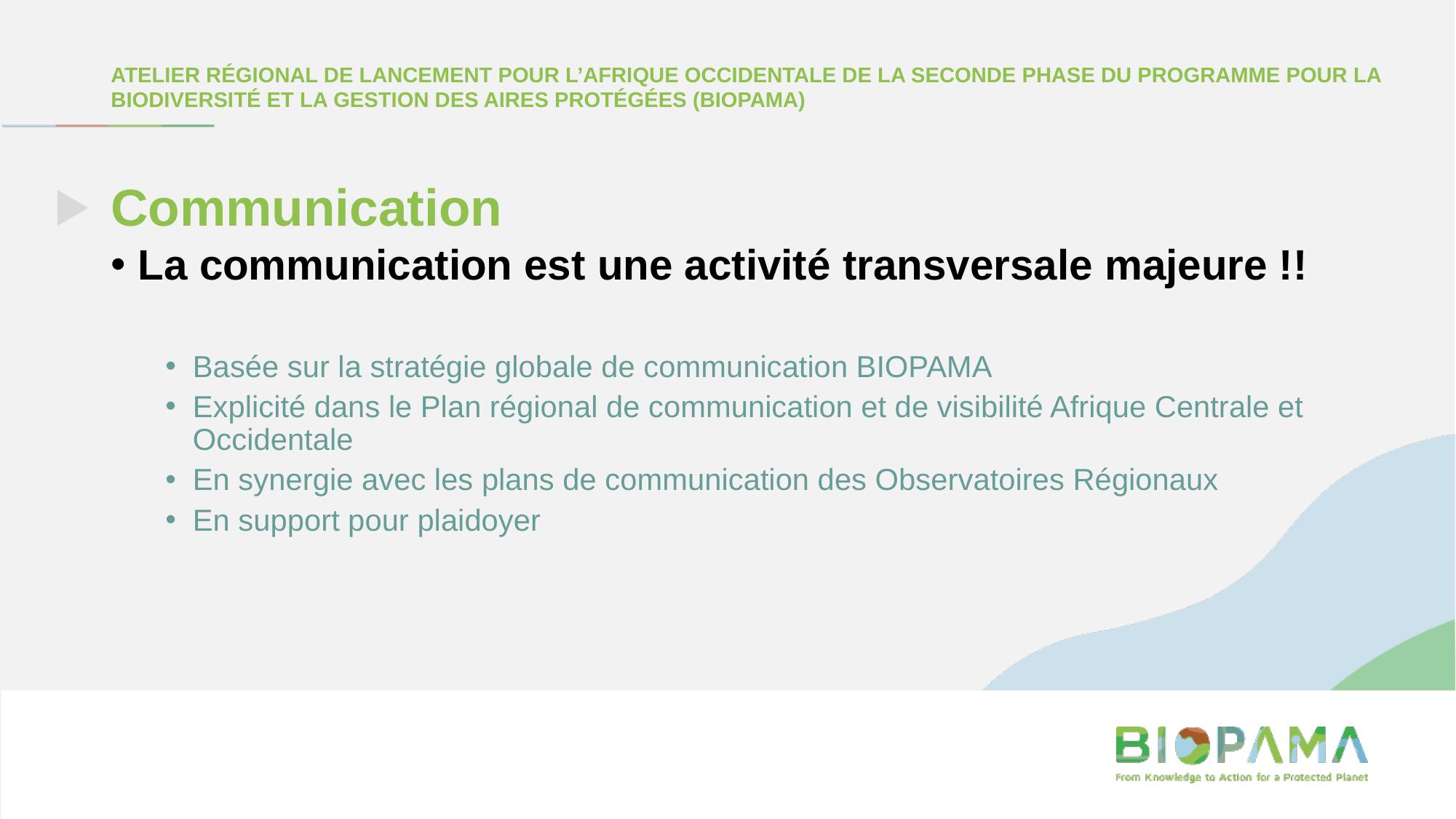

ATELIER RÉGIONAL DE LANCEMENT POUR L’AFRIQUE OCCIDENTALE DE LA SECONDE PHASE DU PROGRAMME POUR LA BIODIVERSITÉ ET LA GESTION DES AIRES PROTÉGÉES (BIOPAMA)
# Communication
La communication est une activité transversale majeure !!

Basée sur la stratégie globale de communication BIOPAMA
Explicité dans le Plan régional de communication et de visibilité Afrique Centrale et Occidentale
En synergie avec les plans de communication des Observatoires Régionaux
En support pour plaidoyer